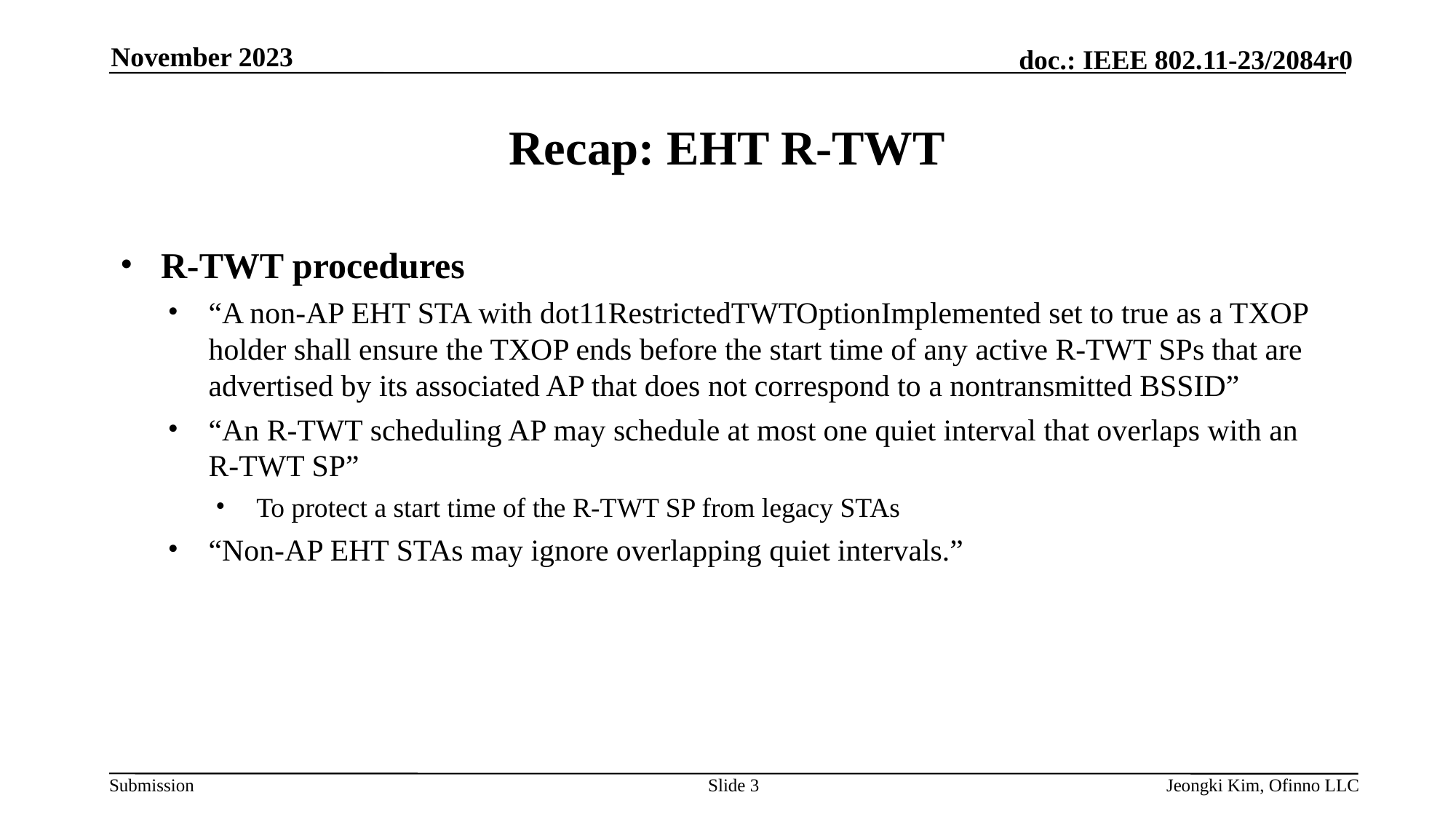

November 2023
# Recap: EHT R-TWT
R-TWT procedures
“A non-AP EHT STA with dot11RestrictedTWTOptionImplemented set to true as a TXOP holder shall ensure the TXOP ends before the start time of any active R-TWT SPs that are advertised by its associated AP that does not correspond to a nontransmitted BSSID”
“An R-TWT scheduling AP may schedule at most one quiet interval that overlaps with an R-TWT SP”
To protect a start time of the R-TWT SP from legacy STAs
“Non-AP EHT STAs may ignore overlapping quiet intervals.”

Slide 3
Jeongki Kim, Ofinno LLC